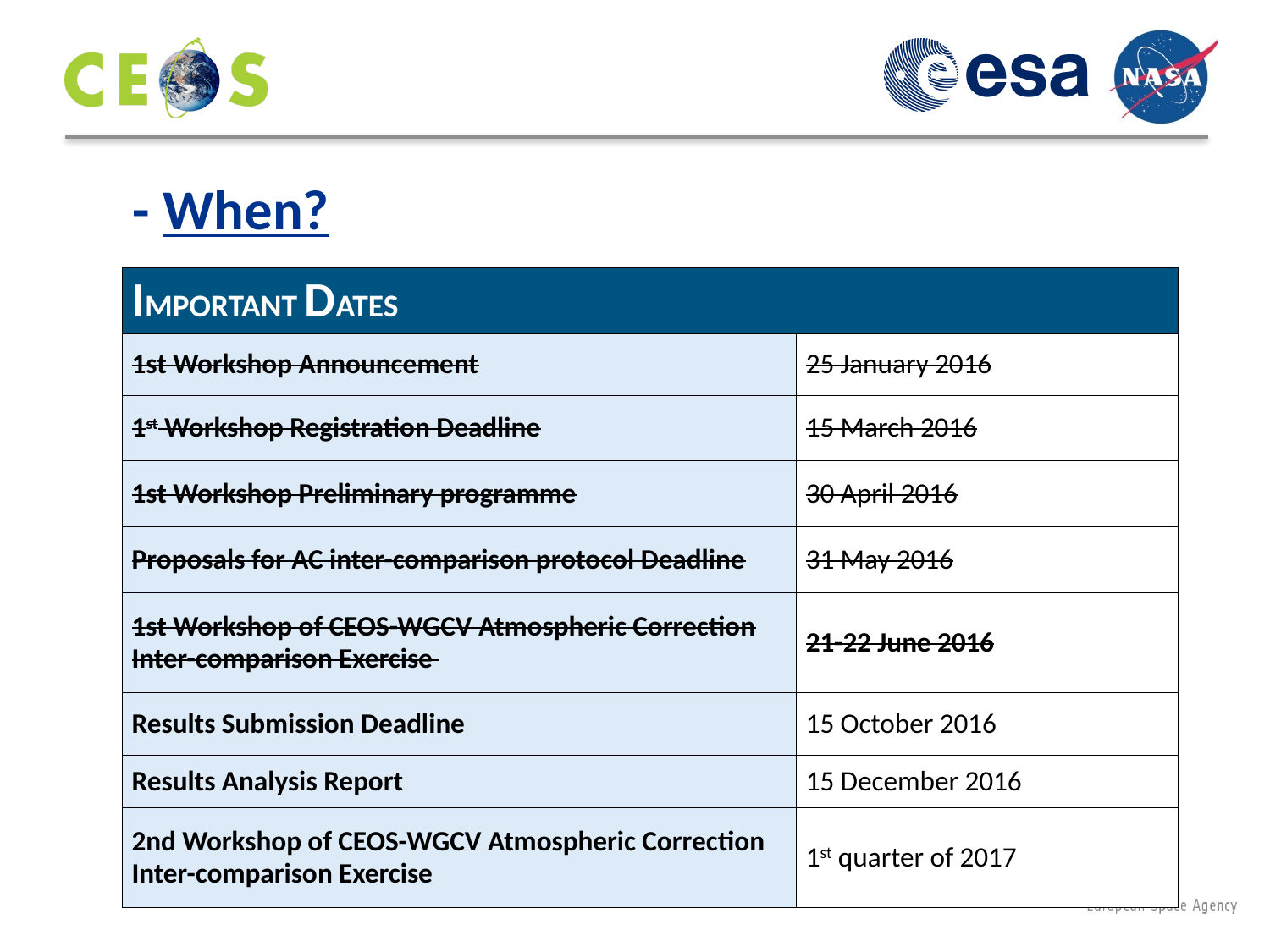

# - When?
| IMPORTANT DATES |  |
| --- | --- |
| 1st Workshop Announcement | 25 January 2016 |
| 1st Workshop Registration Deadline | 15 March 2016 |
| 1st Workshop Preliminary programme | 30 April 2016 |
| Proposals for AC inter-comparison protocol Deadline | 31 May 2016 |
| 1st Workshop of CEOS-WGCV Atmospheric Correction Inter-comparison Exercise | 21-22 June 2016 |
| Results Submission Deadline | 15 October 2016 |
| Results Analysis Report | 15 December 2016 |
| 2nd Workshop of CEOS-WGCV Atmospheric Correction Inter-comparison Exercise | 1st quarter of 2017 |